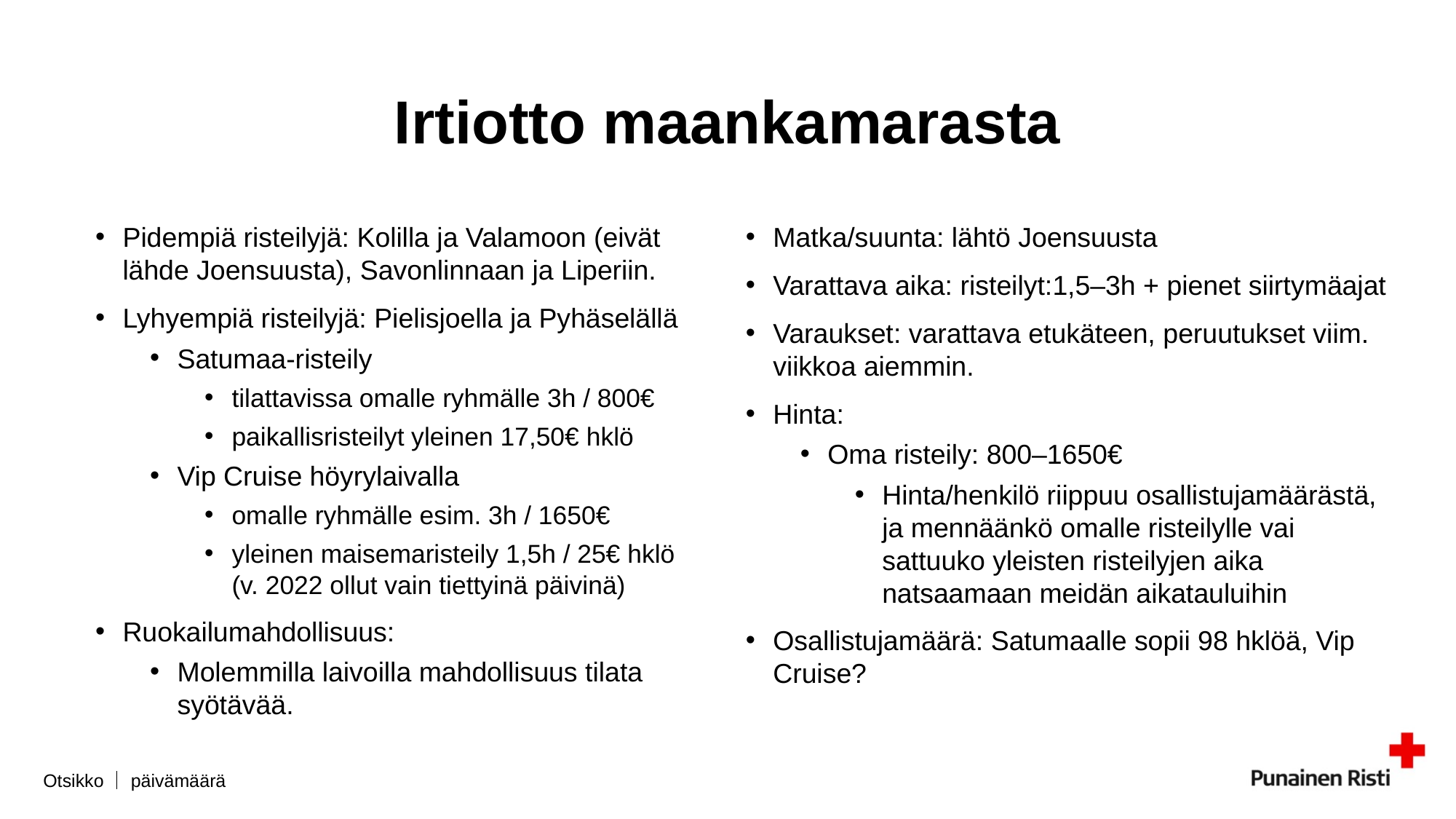

Irtiotto maankamarasta
Pidempiä risteilyjä: Kolilla ja Valamoon (eivät lähde Joensuusta), Savonlinnaan ja Liperiin.
Lyhyempiä risteilyjä: Pielisjoella ja Pyhäselällä
Satumaa-risteily
tilattavissa omalle ryhmälle 3h / 800€
paikallisristeilyt yleinen 17,50€ hklö
Vip Cruise höyrylaivalla
omalle ryhmälle esim. 3h / 1650€
yleinen maisemaristeily 1,5h / 25€ hklö (v. 2022 ollut vain tiettyinä päivinä)
Ruokailumahdollisuus:
Molemmilla laivoilla mahdollisuus tilata syötävää.
Matka/suunta: lähtö Joensuusta
Varattava aika: risteilyt:1,5–3h + pienet siirtymäajat
Varaukset: varattava etukäteen, peruutukset viim. viikkoa aiemmin.
Hinta:
Oma risteily: 800–1650€
Hinta/henkilö riippuu osallistujamäärästä, ja mennäänkö omalle risteilylle vai sattuuko yleisten risteilyjen aika natsaamaan meidän aikatauluihin
Osallistujamäärä: Satumaalle sopii 98 hklöä, Vip Cruise?